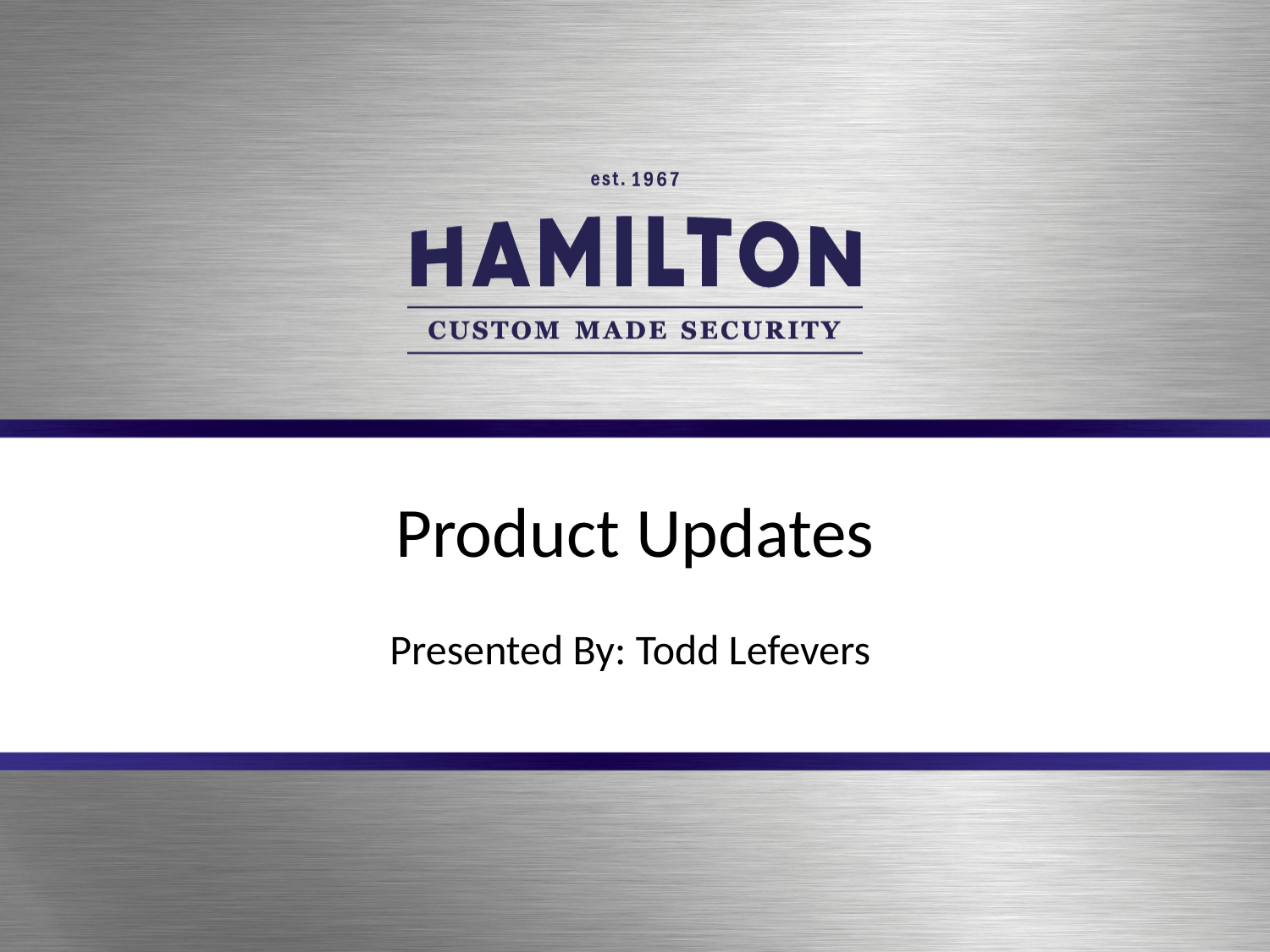

Product Updates

Presented By: Todd Lefevers
#